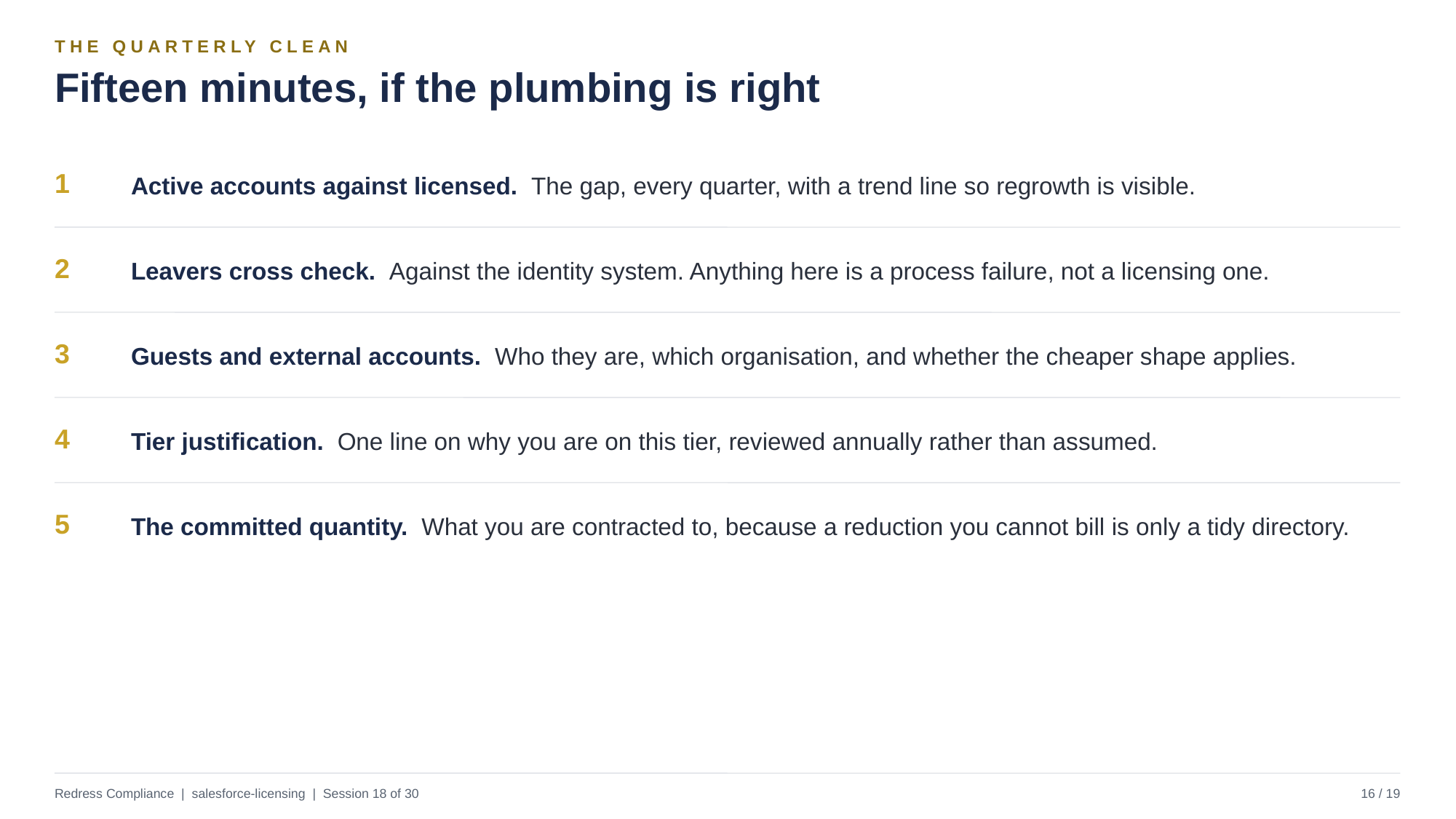

THE QUARTERLY CLEAN
Fifteen minutes, if the plumbing is right
Active accounts against licensed.  The gap, every quarter, with a trend line so regrowth is visible.
1

Leavers cross check.  Against the identity system. Anything here is a process failure, not a licensing one.
2

Guests and external accounts.  Who they are, which organisation, and whether the cheaper shape applies.
3

Tier justification.  One line on why you are on this tier, reviewed annually rather than assumed.
4

The committed quantity.  What you are contracted to, because a reduction you cannot bill is only a tidy directory.
5

Redress Compliance  |  salesforce-licensing  |  Session 18 of 30
16 / 19